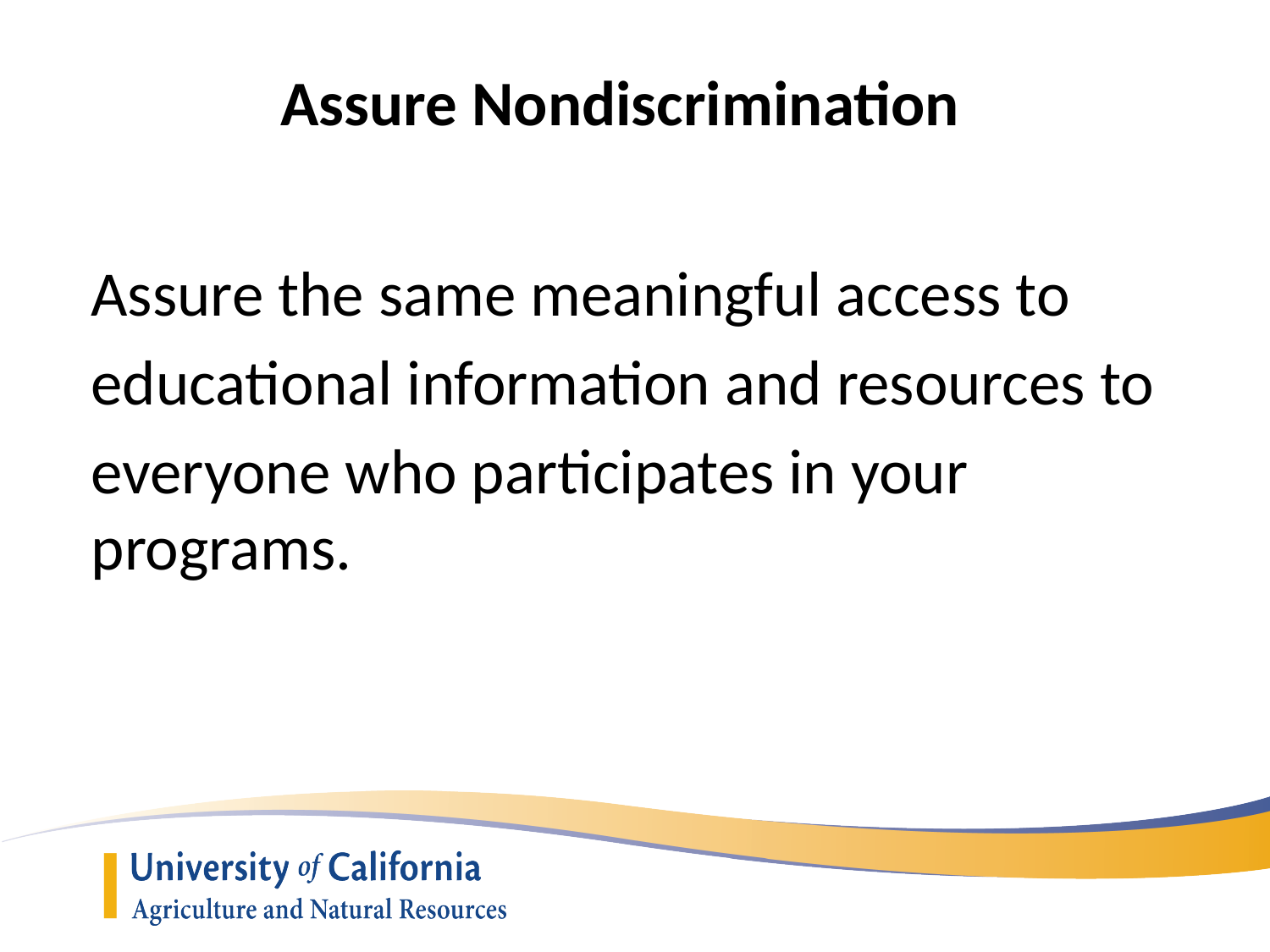

# Assure Nondiscrimination
Assure the same meaningful access to
educational information and resources to
everyone who participates in your programs.